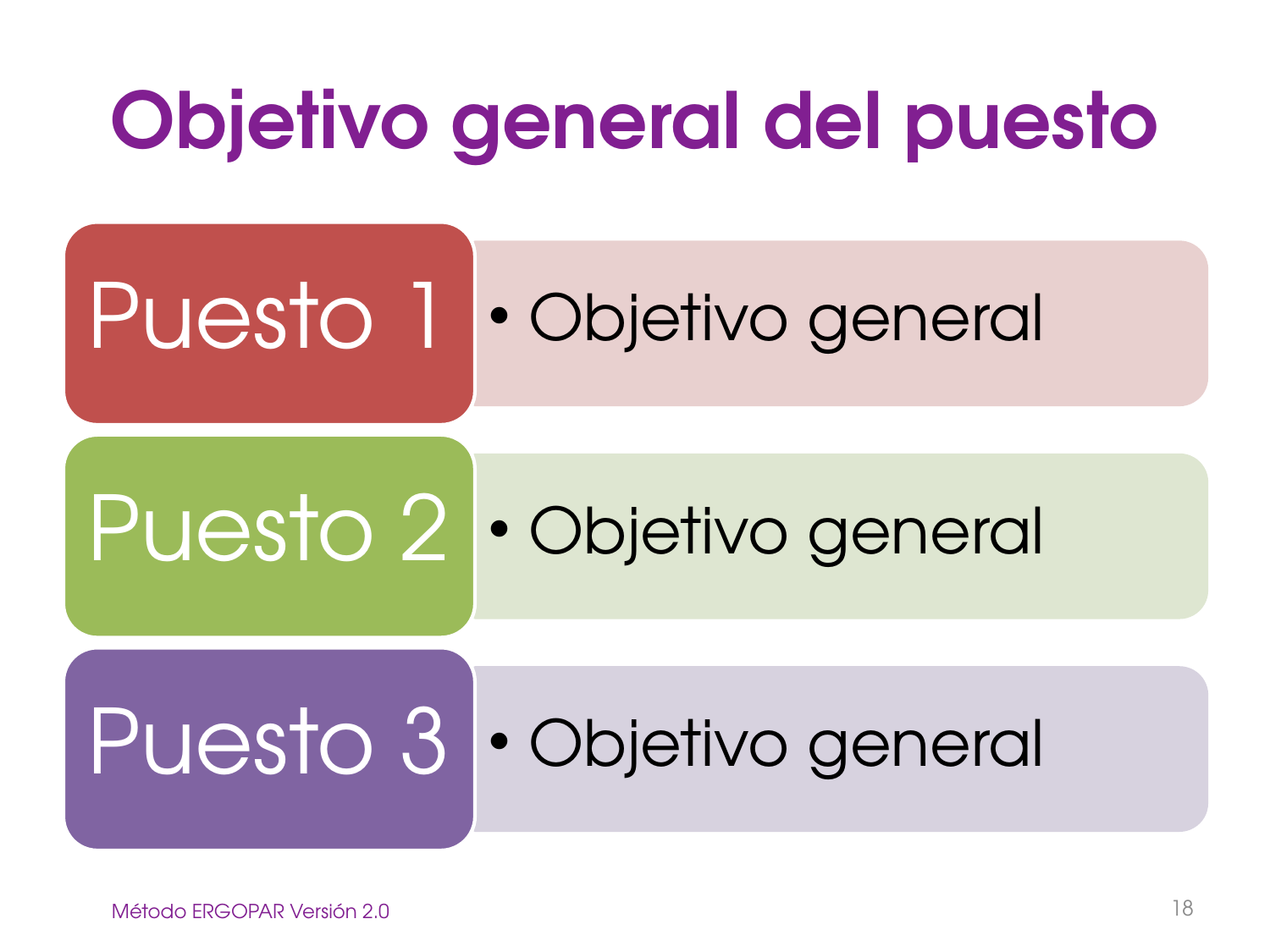

# Objetivo general del puesto
Puesto 1
Puesto 2
Objetivo general
Puesto 3
Objetivo general
Objetivo general
18
Método ERGOPAR Versión 2.0